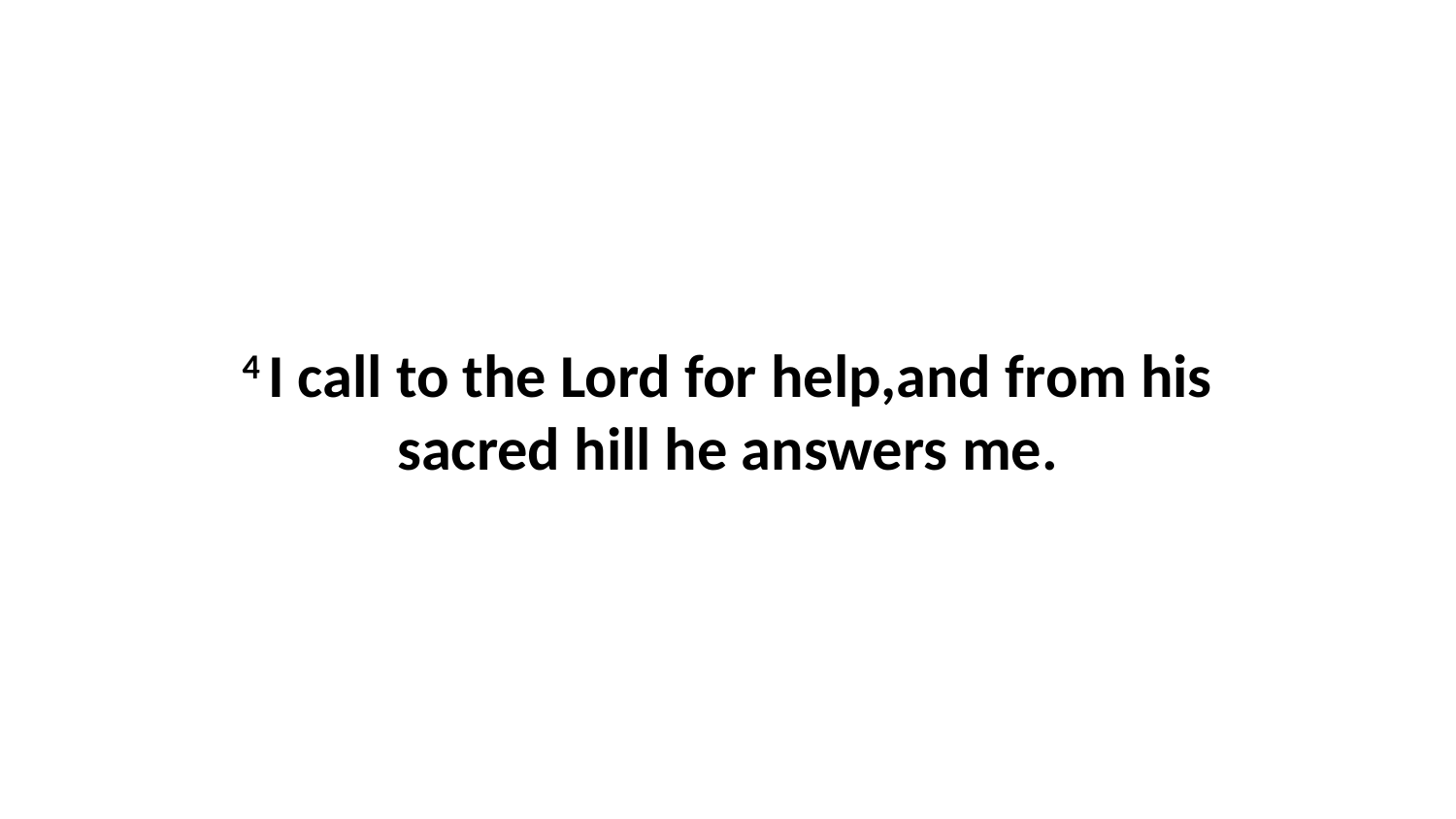

4 I call to the Lord for help,and from his sacred hill he answers me.